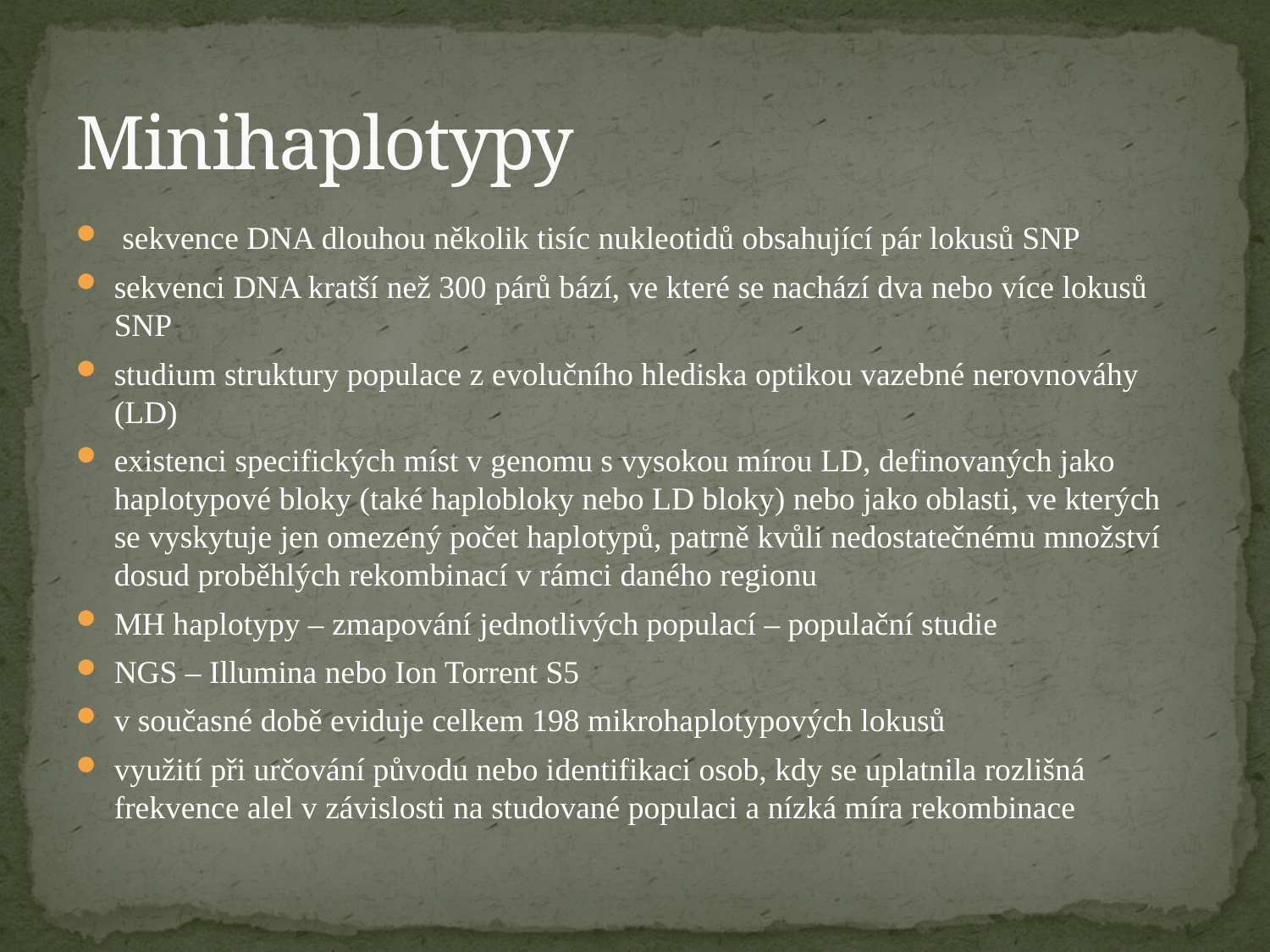

# Minihaplotypy
 sekvence DNA dlouhou několik tisíc nukleotidů obsahující pár lokusů SNP
sekvenci DNA kratší než 300 párů bází, ve které se nachází dva nebo více lokusů SNP
studium struktury populace z evolučního hlediska optikou vazebné nerovnováhy (LD)
existenci specifických míst v genomu s vysokou mírou LD, definovaných jako haplotypové bloky (také haplobloky nebo LD bloky) nebo jako oblasti, ve kterých se vyskytuje jen omezený počet haplotypů, patrně kvůli nedostatečnému množství dosud proběhlých rekombinací v rámci daného regionu
MH haplotypy – zmapování jednotlivých populací – populační studie
NGS – Illumina nebo Ion Torrent S5
v současné době eviduje celkem 198 mikrohaplotypových lokusů
využití při určování původu nebo identifikaci osob, kdy se uplatnila rozlišná frekvence alel v závislosti na studované populaci a nízká míra rekombinace